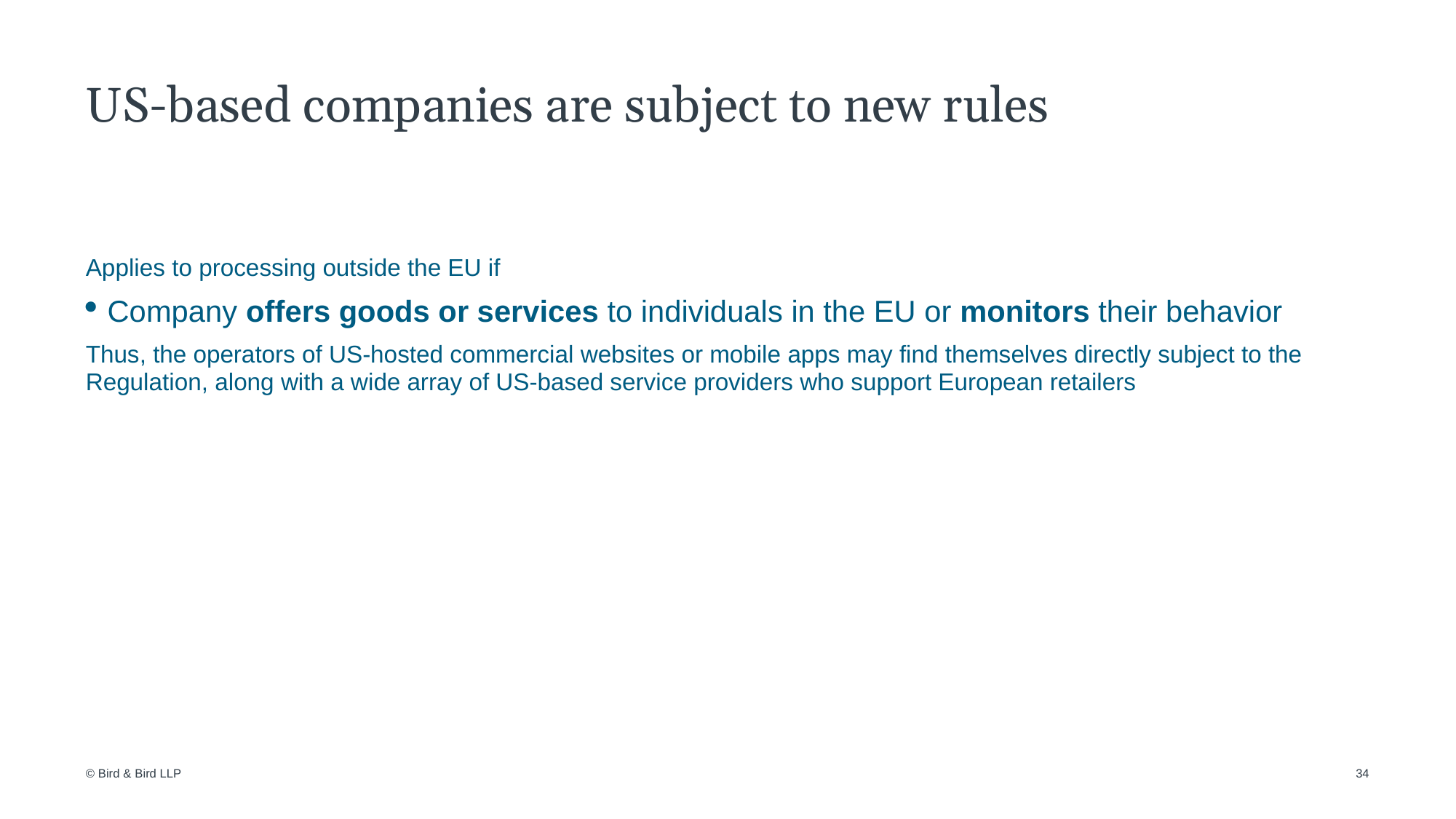

# US-based companies are subject to new rules
Applies to processing outside the EU if
Company offers goods or services to individuals in the EU or monitors their behavior
Thus, the operators of US-hosted commercial websites or mobile apps may find themselves directly subject to the Regulation, along with a wide array of US-based service providers who support European retailers